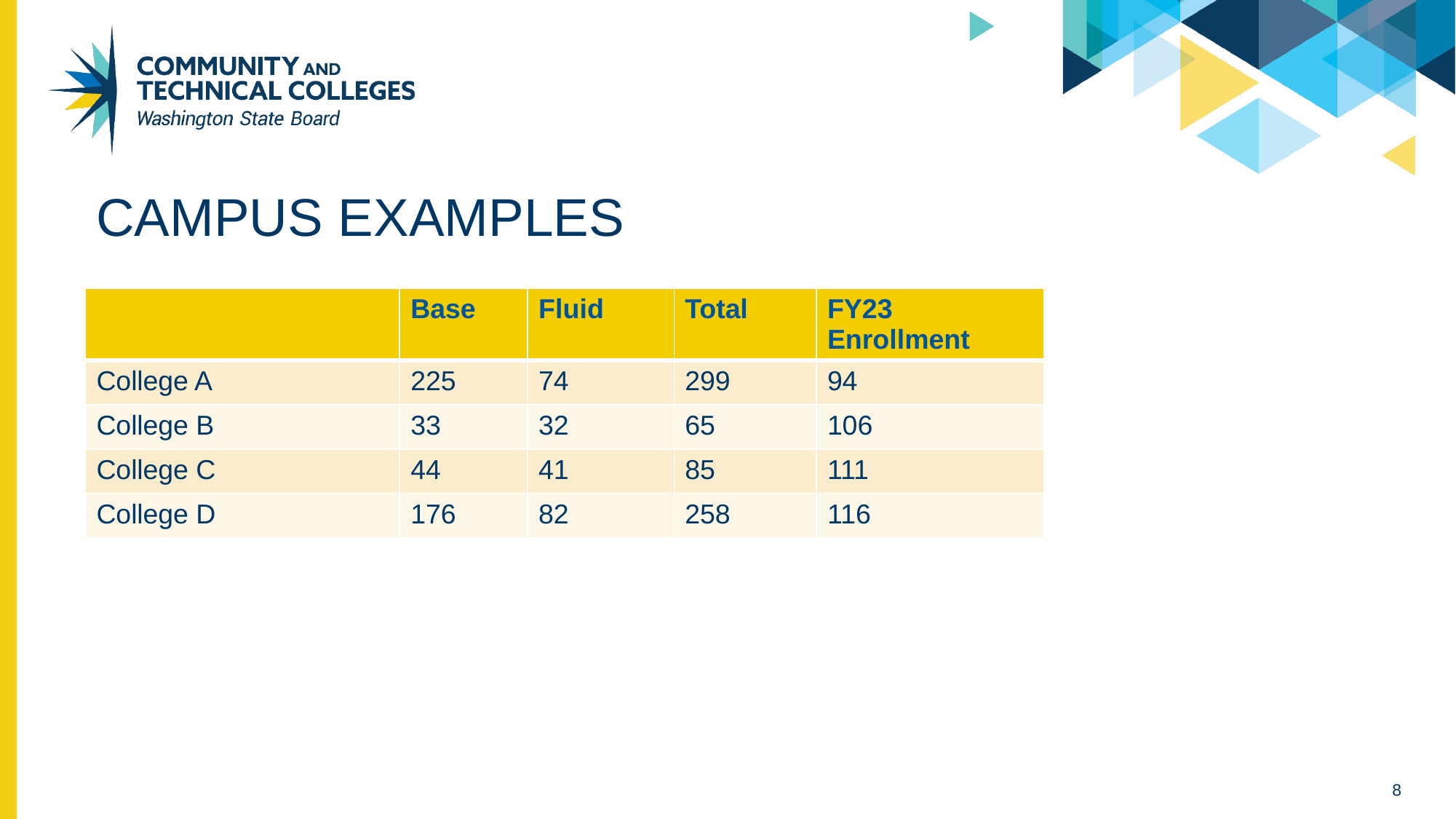

# Campus examples
|  | Base | Fluid | Total | FY23 Enrollment |
| --- | --- | --- | --- | --- |
| College A | 225 | 74 | 299 | 94 |
| College B | 33 | 32 | 65 | 106 |
| College C | 44 | 41 | 85 | 111 |
| College D | 176 | 82 | 258 | 116 |
8